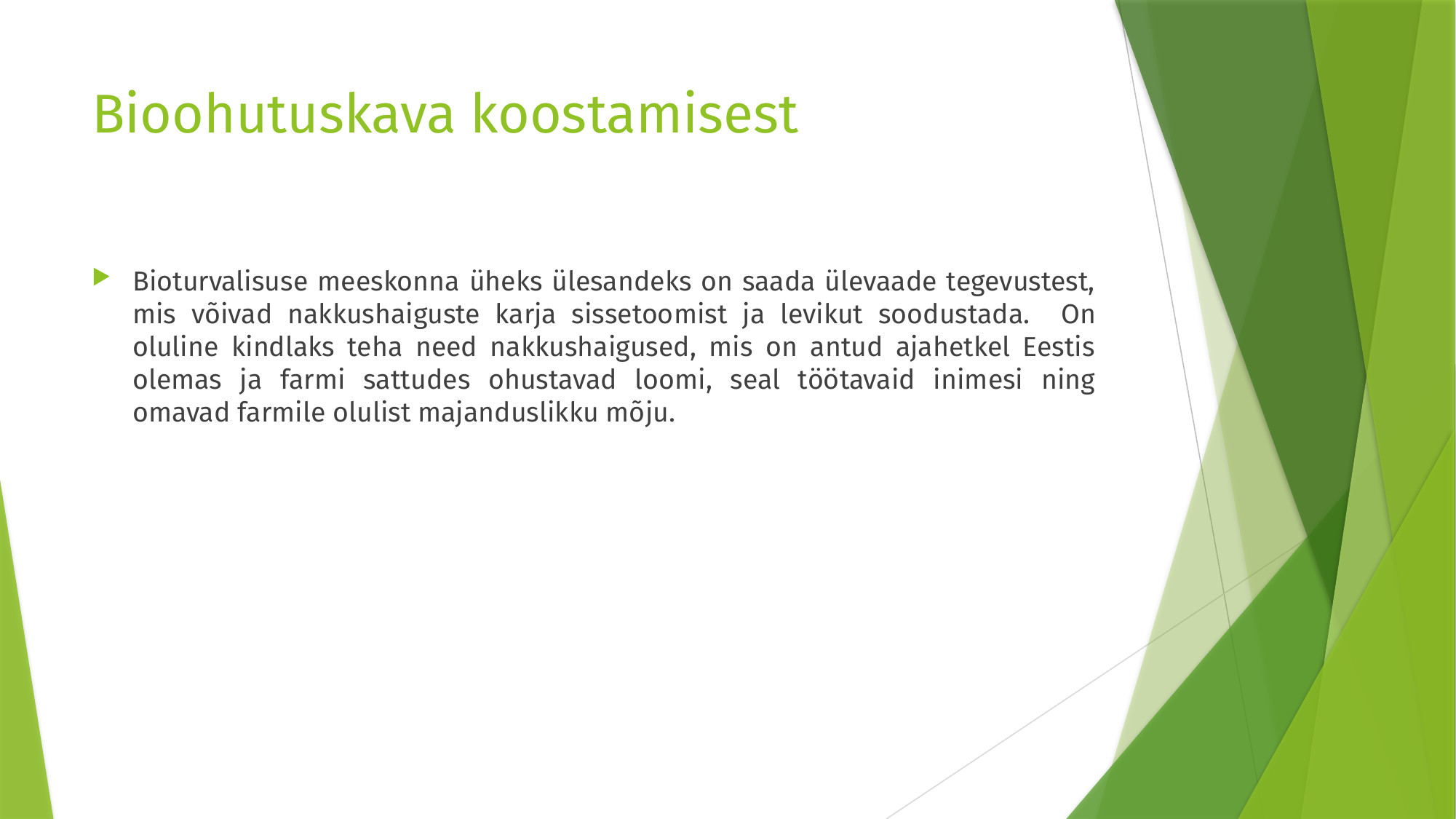

# Bioohutuskava koostamisest
Bioturvalisuse meeskonna üheks ülesandeks on saada ülevaade tegevustest, mis võivad nakkushaiguste karja sissetoomist ja levikut soodustada.  On oluline kindlaks teha need nakkushaigused, mis on antud ajahetkel Eestis olemas ja farmi sattudes ohustavad loomi, seal töötavaid inimesi ning omavad farmile olulist majanduslikku mõju.